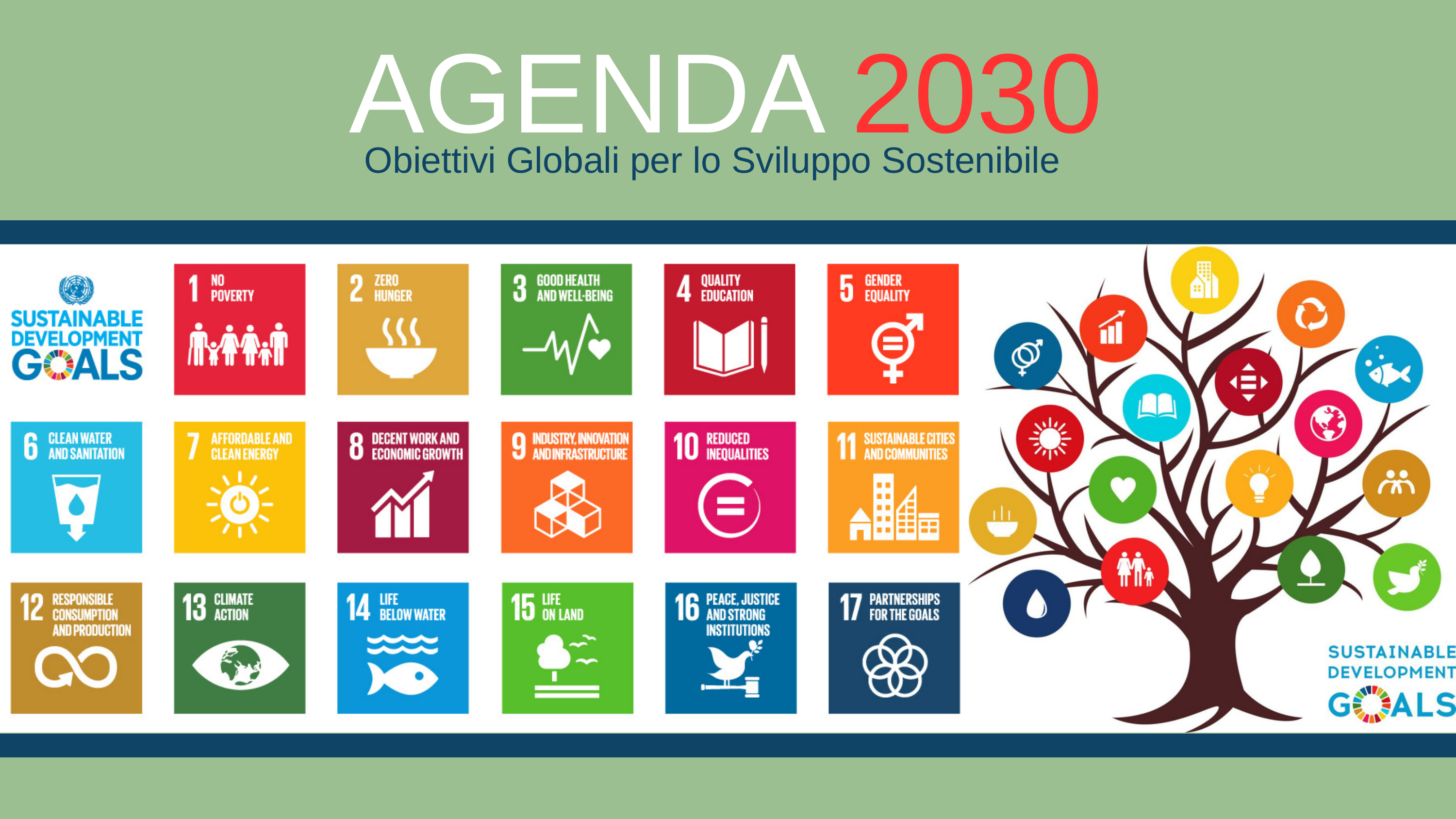

AGENDA 2030
Obiettivi Globali per lo Sviluppo Sostenibile